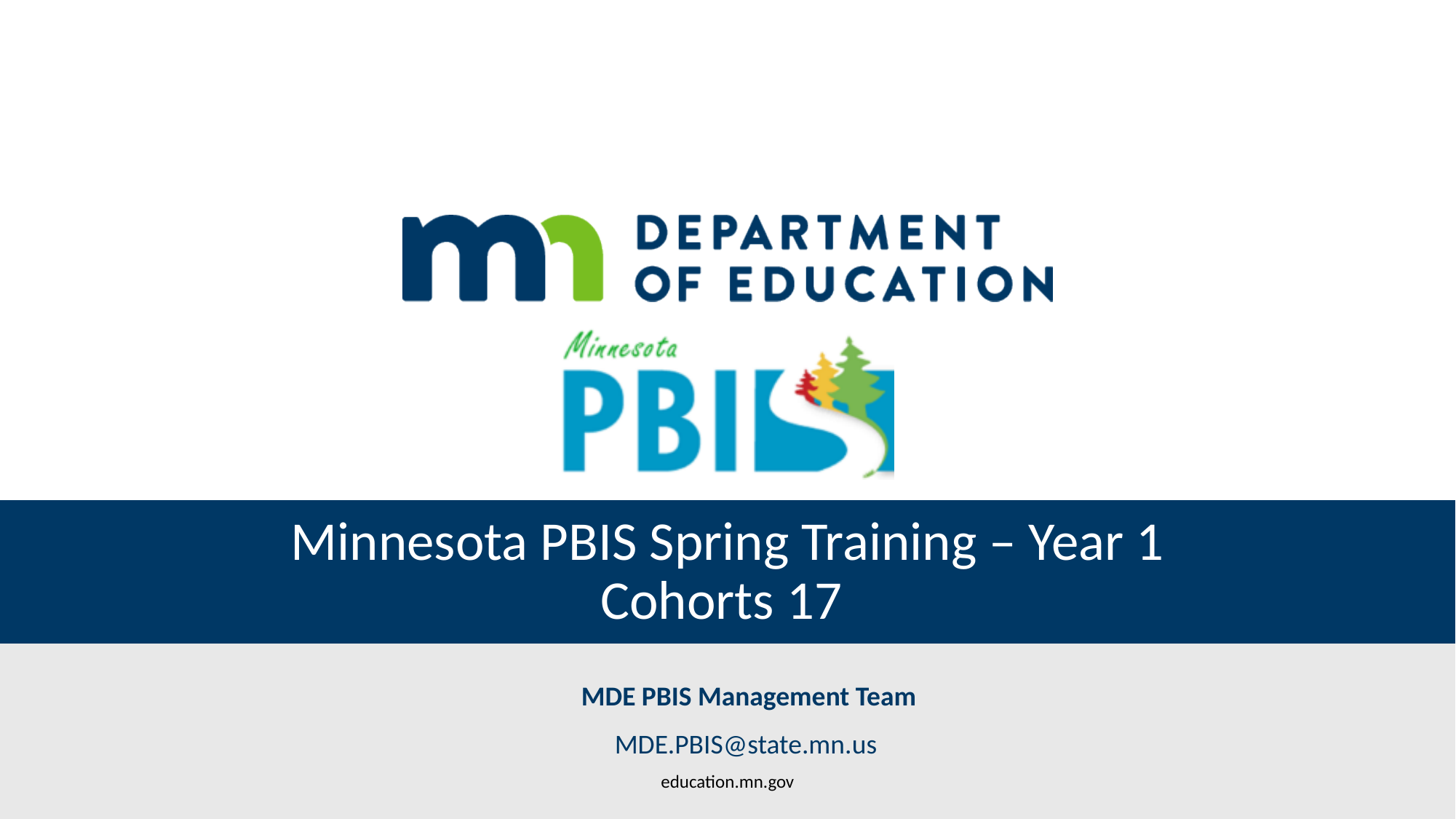

# Minnesota PBIS Spring Training – Year 1 Cohorts 17
MDE PBIS Management Team
MDE.PBIS@state.mn.us
education.mn.gov